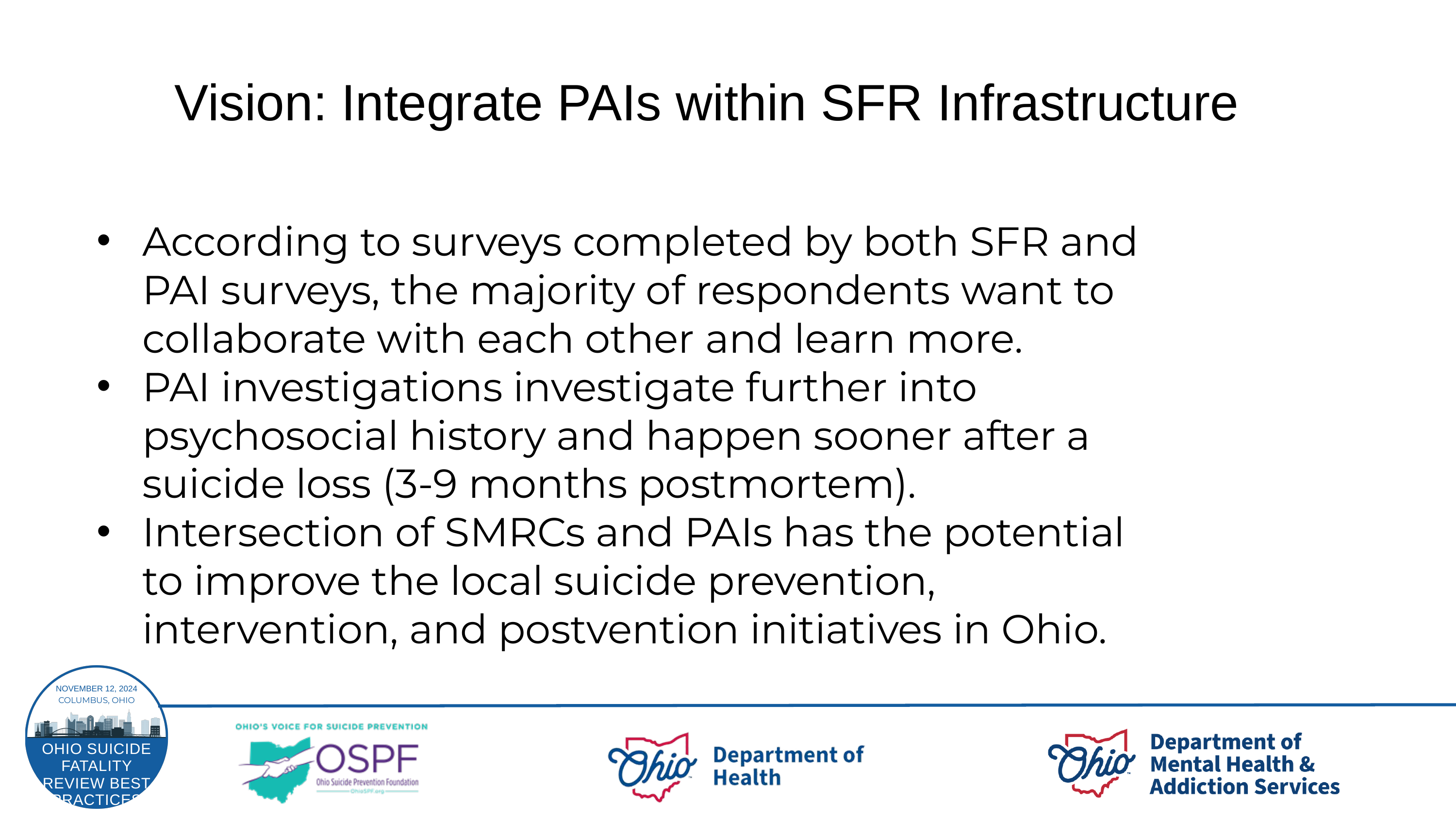

Vision: Integrate PAIs within SFR Infrastructure
According to surveys completed by both SFR and PAI surveys, the majority of respondents want to collaborate with each other and learn more.
PAI investigations investigate further into psychosocial history and happen sooner after a suicide loss (3-9 months postmortem).
Intersection of SMRCs and PAIs has the potential to improve the local suicide prevention, intervention, and postvention initiatives in Ohio.

NOVEMBER 12, 2024
COLUMBUS, OHIO

OHIO SUICIDE FATALITY REVIEW BEST PRACTICES SUMMIT